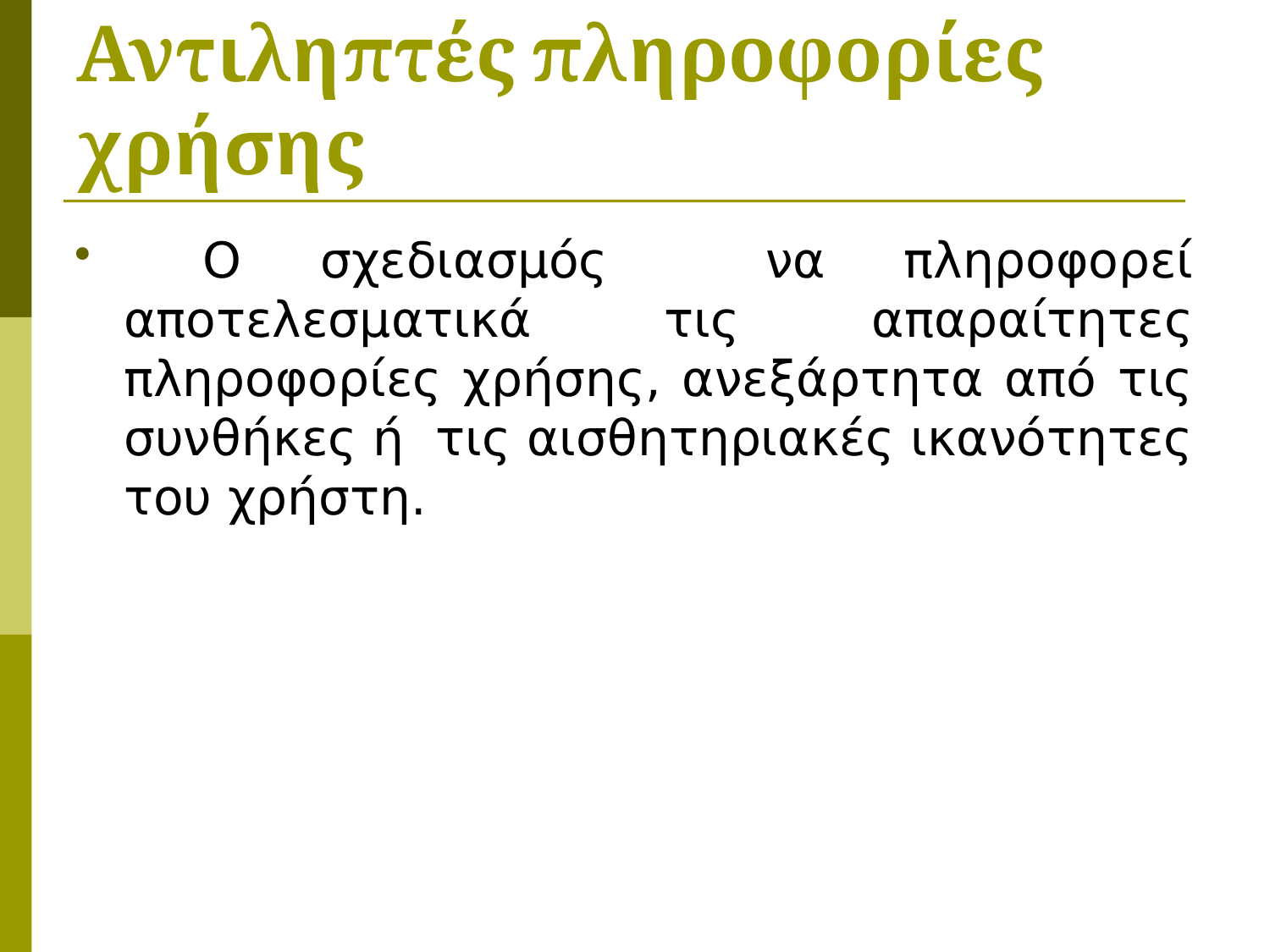

# Αντιληπτές πληροφορίες χρήσης
 Ο σχεδιασμός  να πληροφορεί αποτελεσματικά τις απαραίτητες πληροφορίες χρήσης, ανεξάρτητα από τις συνθήκες ή  τις αισθητηριακές ικανότητες του χρήστη.